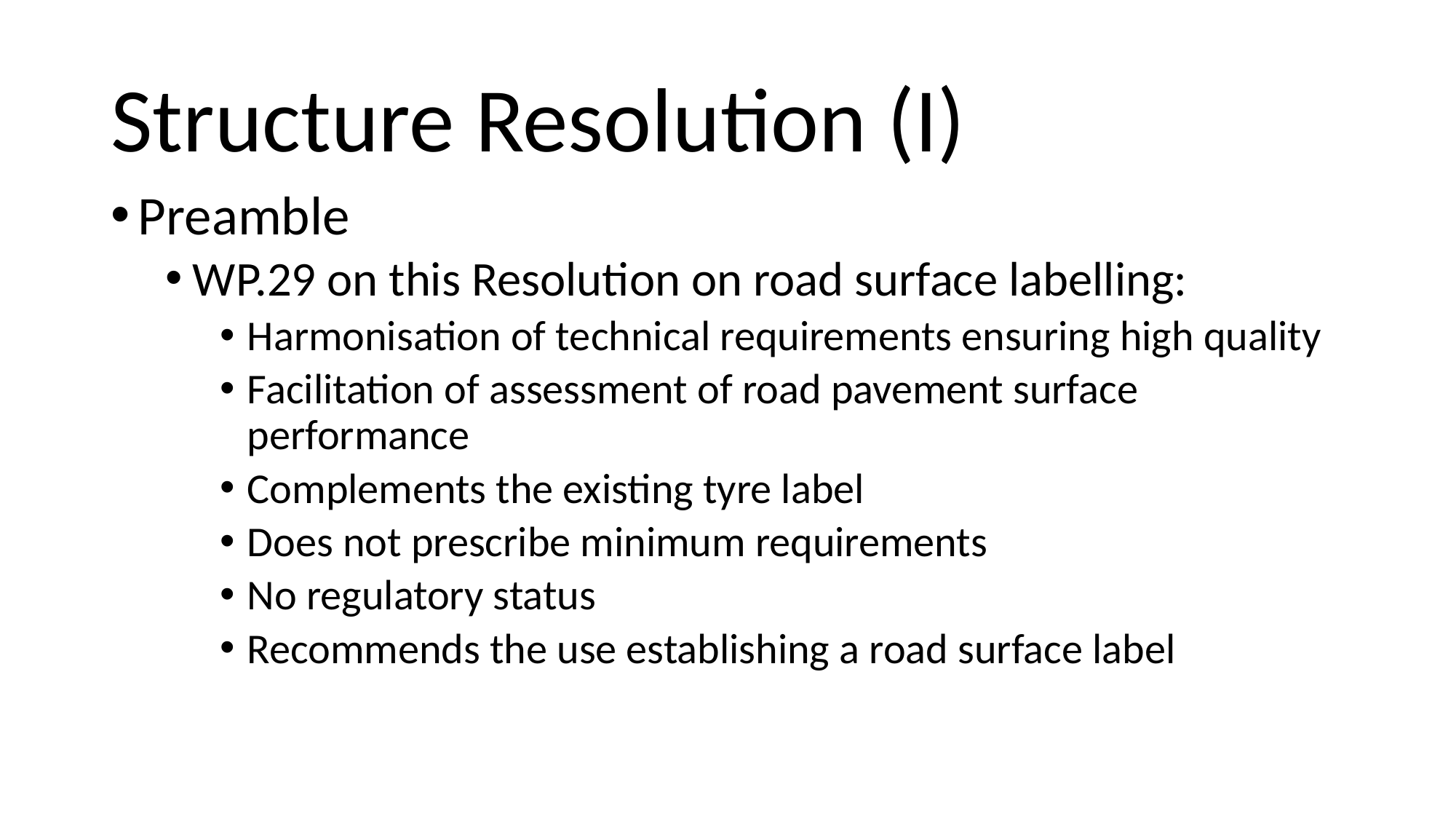

# Structure Resolution (I)
Preamble
WP.29 on this Resolution on road surface labelling:
Harmonisation of technical requirements ensuring high quality
Facilitation of assessment of road pavement surface performance
Complements the existing tyre label
Does not prescribe minimum requirements
No regulatory status
Recommends the use establishing a road surface label